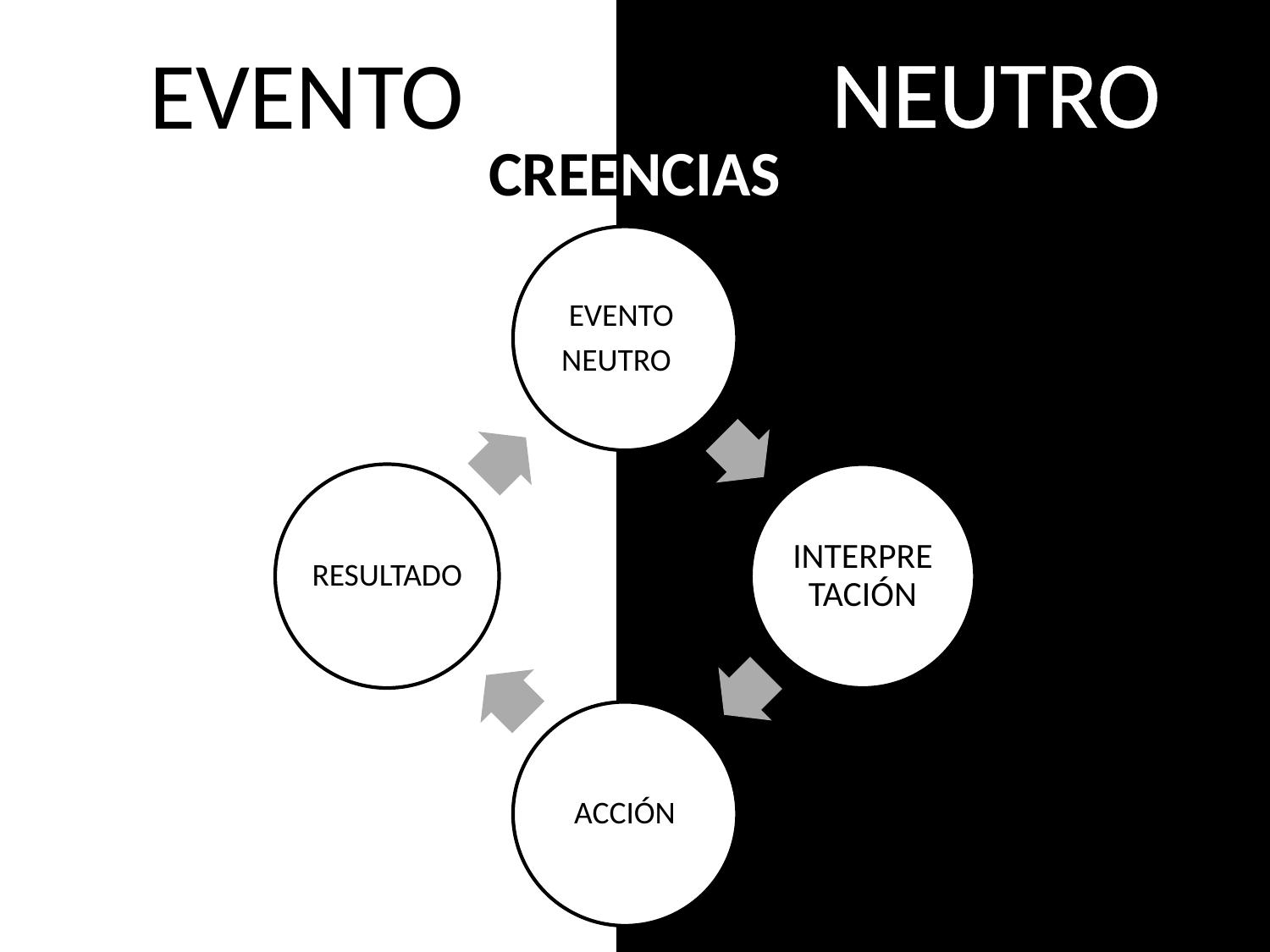

NEUTRO
EVENTO
CREENCIAS
EVENTO
NEUTRO

INTERPRETACIÓN

ACCIÓN

RESULTADO